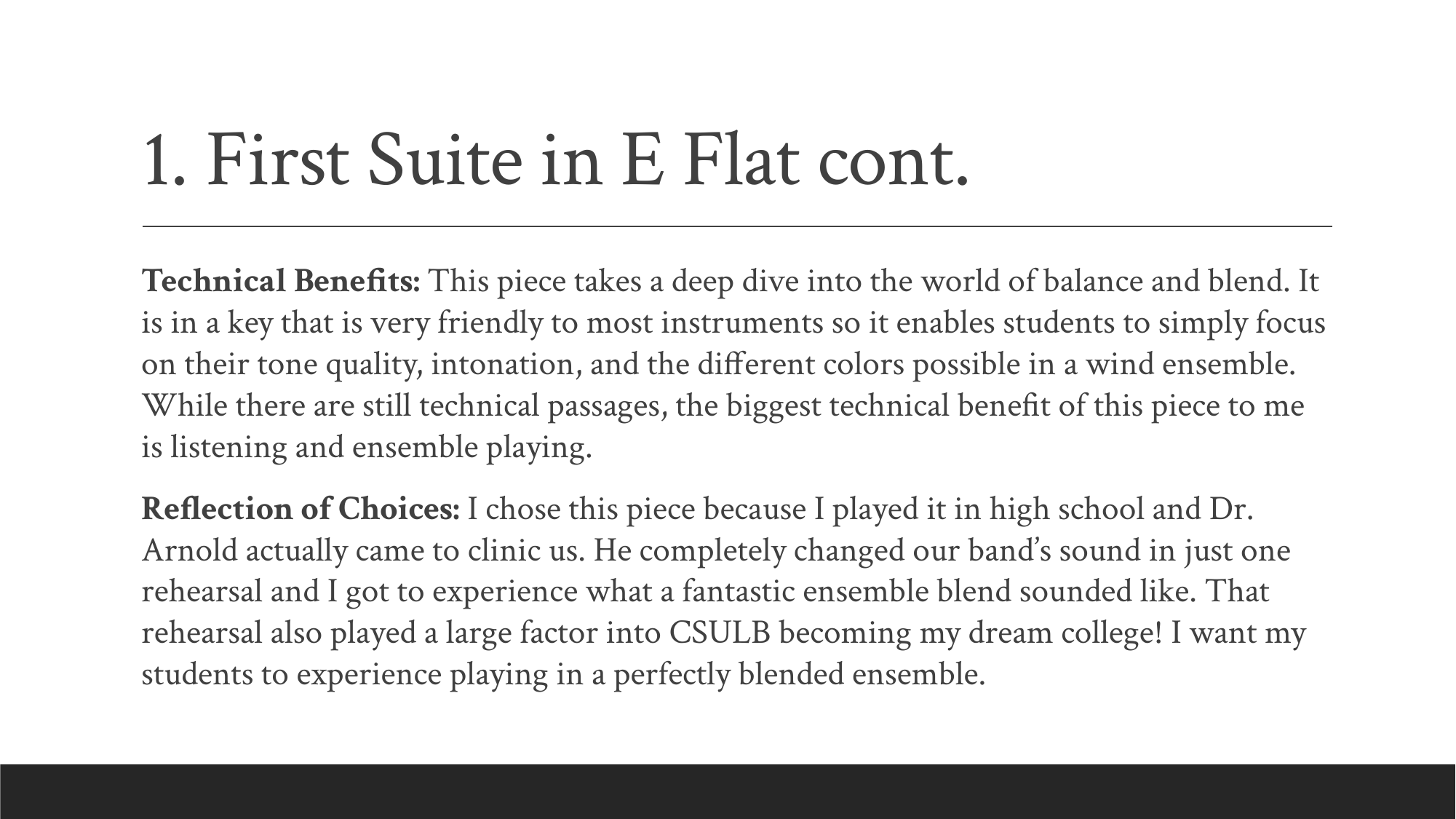

# 1. First Suite in E Flat cont.
Technical Benefits: This piece takes a deep dive into the world of balance and blend. It is in a key that is very friendly to most instruments so it enables students to simply focus on their tone quality, intonation, and the different colors possible in a wind ensemble. While there are still technical passages, the biggest technical benefit of this piece to me is listening and ensemble playing.
Reflection of Choices: I chose this piece because I played it in high school and Dr. Arnold actually came to clinic us. He completely changed our band’s sound in just one rehearsal and I got to experience what a fantastic ensemble blend sounded like. That rehearsal also played a large factor into CSULB becoming my dream college! I want my students to experience playing in a perfectly blended ensemble.